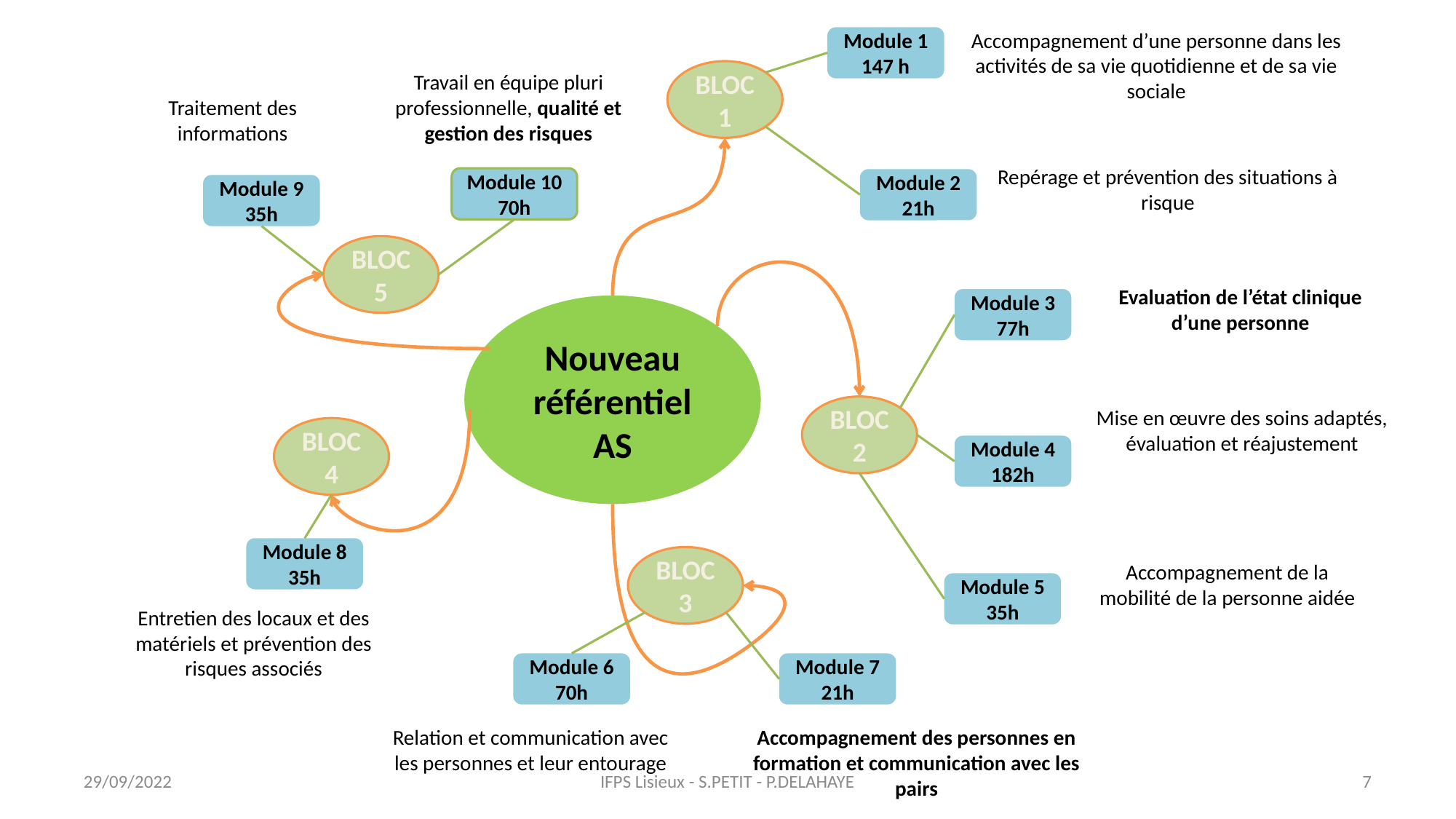

Accompagnement d’une personne dans les activités de sa vie quotidienne et de sa vie sociale
Module 1
147 h
BLOC 1
Travail en équipe pluri professionnelle, qualité et gestion des risques
Traitement des informations
Repérage et prévention des situations à risque
Module 10
70h
Module 2
21h
Module 9
35h
BLOC 5
Evaluation de l’état clinique d’une personne
Module 3
77h
Nouveau référentiel AS
BLOC 2
Mise en œuvre des soins adaptés, évaluation et réajustement
BLOC 4
Module 4
182h
Module 8
35h
BLOC 3
Accompagnement de la mobilité de la personne aidée
Module 5
35h
Entretien des locaux et des matériels et prévention des risques associés
Module 6
70h
Module 7
21h
Accompagnement des personnes en formation et communication avec les pairs
Relation et communication avec les personnes et leur entourage
29/09/2022
IFPS Lisieux - S.PETIT - P.DELAHAYE
7